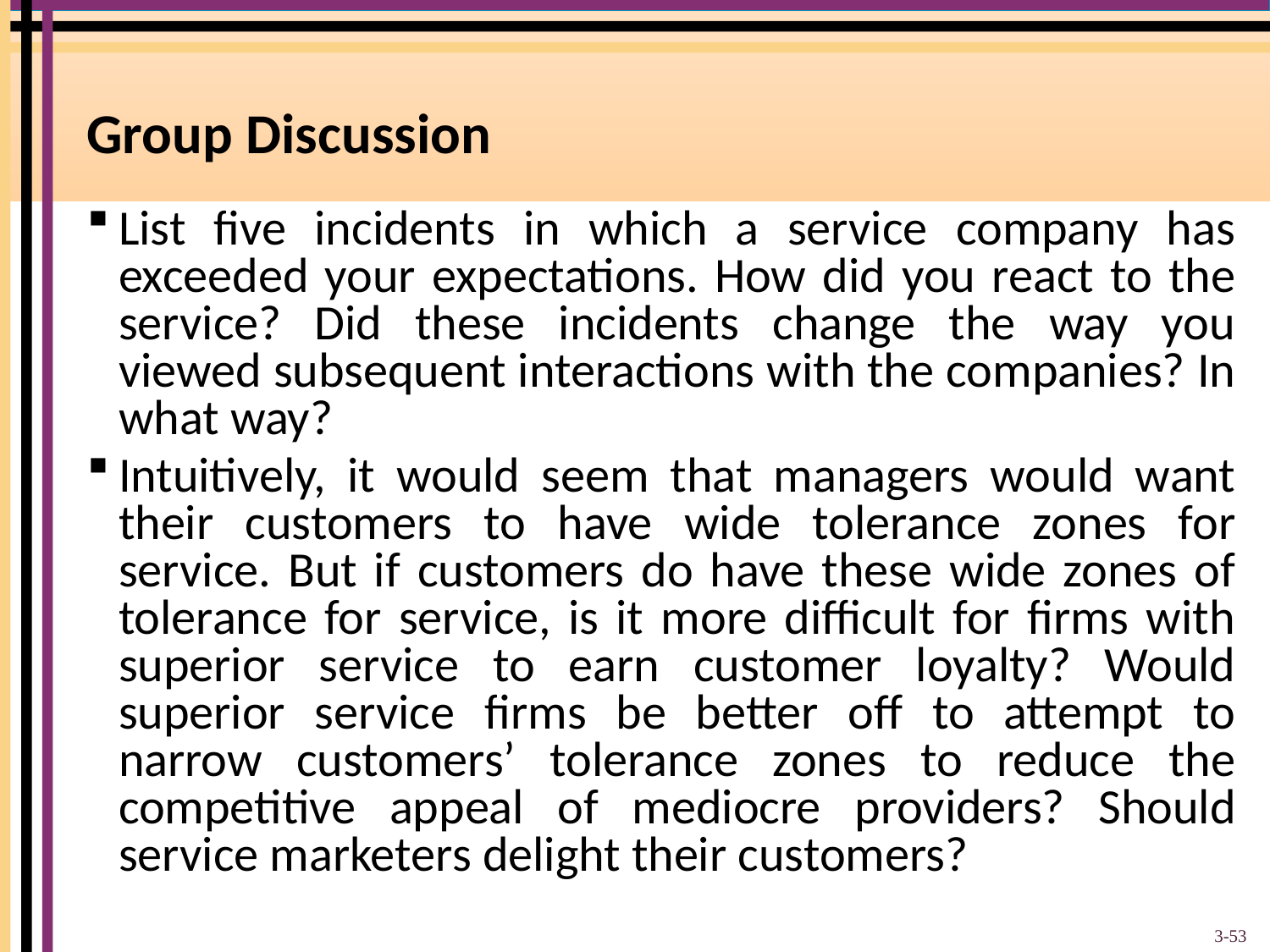

# Group Discussion
List five incidents in which a service company has exceeded your expectations. How did you react to the service? Did these incidents change the way you viewed subsequent interactions with the companies? In what way?
Intuitively, it would seem that managers would want their customers to have wide tolerance zones for service. But if customers do have these wide zones of tolerance for service, is it more difficult for firms with superior service to earn customer loyalty? Would superior service firms be better off to attempt to narrow customers’ tolerance zones to reduce the competitive appeal of mediocre providers? Should service marketers delight their customers?
3-53